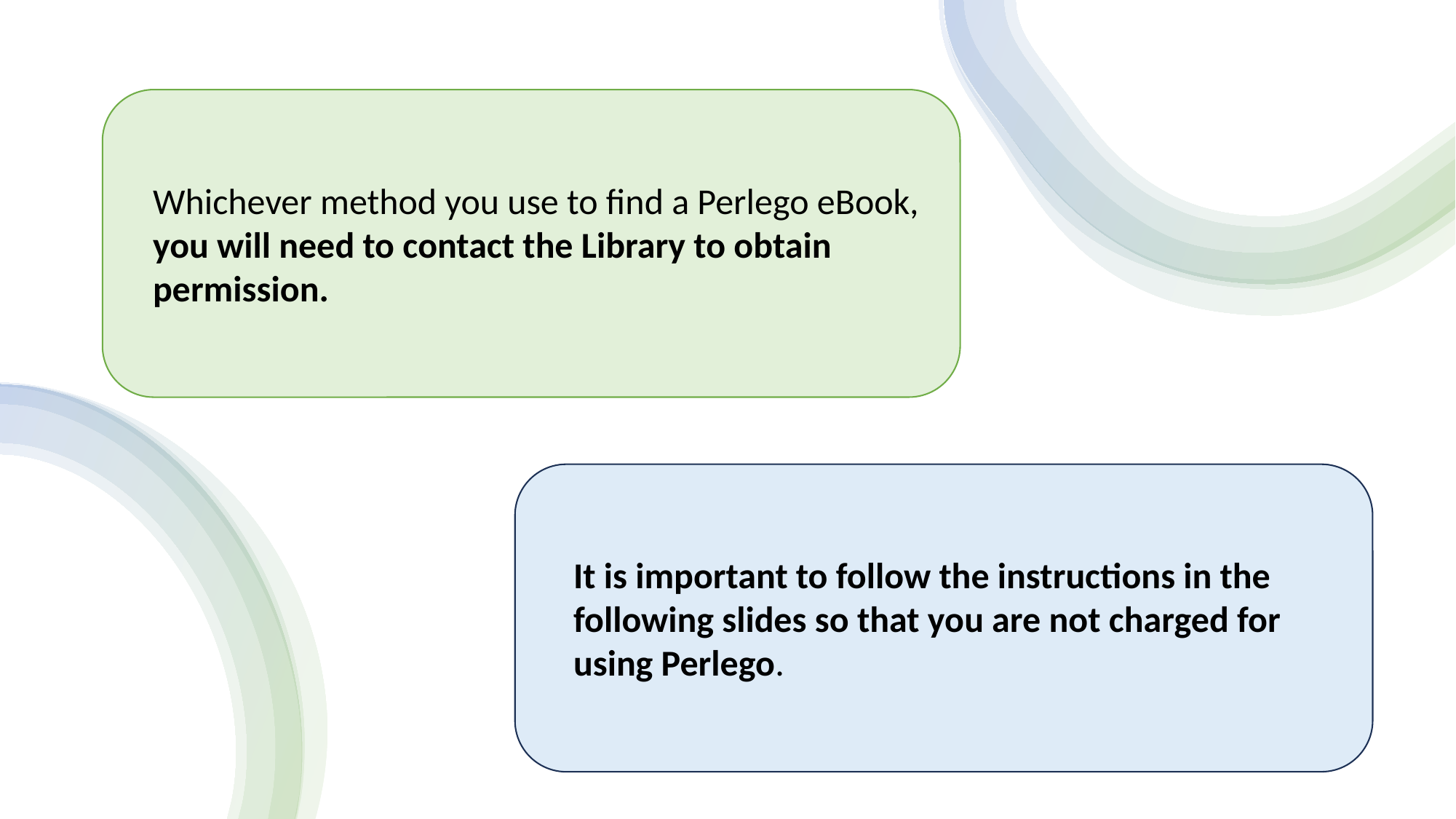

Whichever method you use to find a Perlego eBook,
   you will need to contact the Library to obtain
   permission.

    It is important to follow the instructions in the
    following slides so that you are not charged for
    using Perlego.